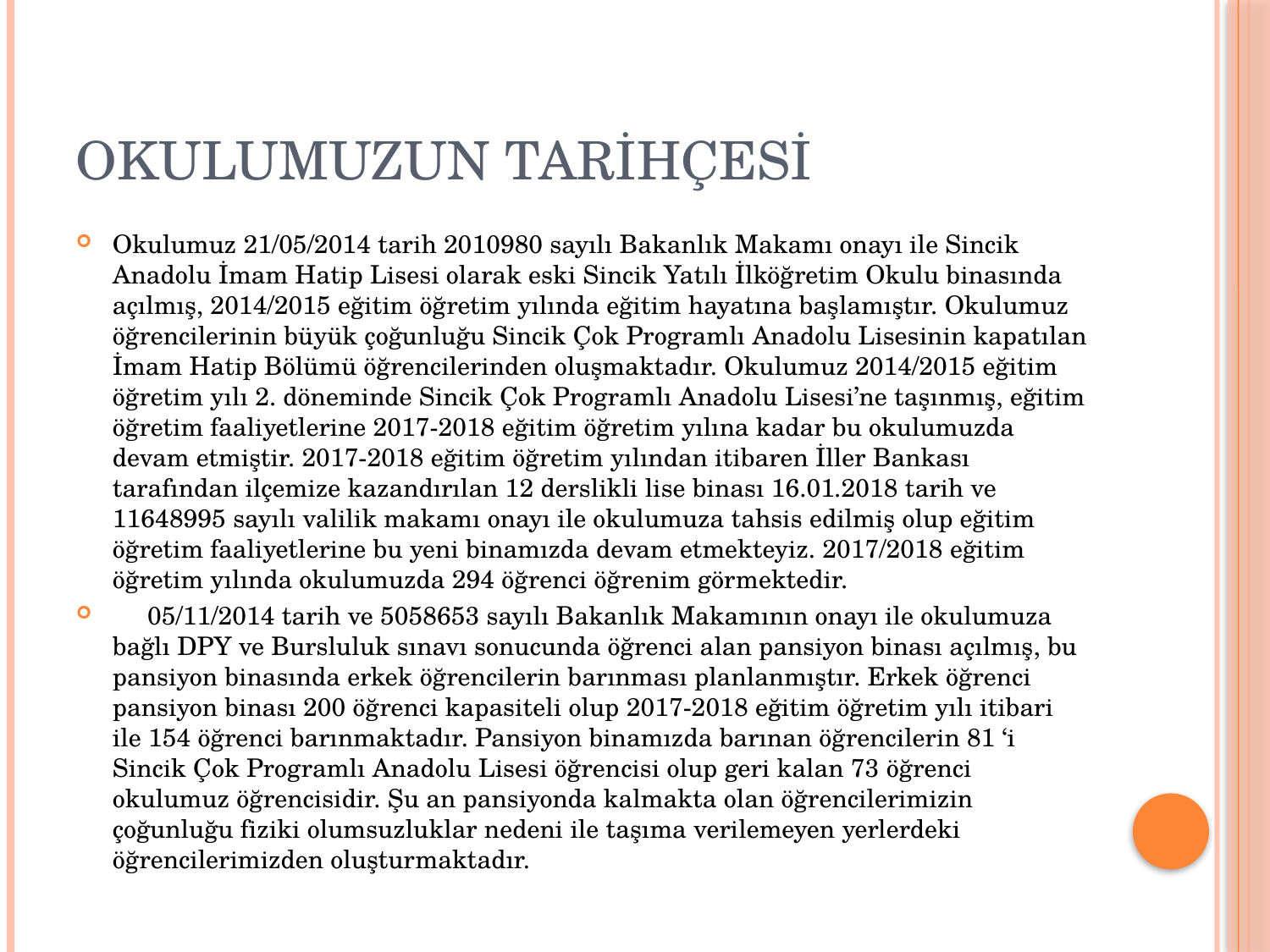

# Okulumuzun tarihçesi
Okulumuz 21/05/2014 tarih 2010980 sayılı Bakanlık Makamı onayı ile Sincik Anadolu İmam Hatip Lisesi olarak eski Sincik Yatılı İlköğretim Okulu binasında açılmış, 2014/2015 eğitim öğretim yılında eğitim hayatına başlamıştır. Okulumuz öğrencilerinin büyük çoğunluğu Sincik Çok Programlı Anadolu Lisesinin kapatılan İmam Hatip Bölümü öğrencilerinden oluşmaktadır. Okulumuz 2014/2015 eğitim öğretim yılı 2. döneminde Sincik Çok Programlı Anadolu Lisesi’ne taşınmış, eğitim öğretim faaliyetlerine 2017-2018 eğitim öğretim yılına kadar bu okulumuzda devam etmiştir. 2017-2018 eğitim öğretim yılından itibaren İller Bankası tarafından ilçemize kazandırılan 12 derslikli lise binası 16.01.2018 tarih ve 11648995 sayılı valilik makamı onayı ile okulumuza tahsis edilmiş olup eğitim öğretim faaliyetlerine bu yeni binamızda devam etmekteyiz. 2017/2018 eğitim öğretim yılında okulumuzda 294 öğrenci öğrenim görmektedir.
     05/11/2014 tarih ve 5058653 sayılı Bakanlık Makamının onayı ile okulumuza bağlı DPY ve Bursluluk sınavı sonucunda öğrenci alan pansiyon binası açılmış, bu pansiyon binasında erkek öğrencilerin barınması planlanmıştır. Erkek öğrenci pansiyon binası 200 öğrenci kapasiteli olup 2017-2018 eğitim öğretim yılı itibari ile 154 öğrenci barınmaktadır. Pansiyon binamızda barınan öğrencilerin 81 ‘i Sincik Çok Programlı Anadolu Lisesi öğrencisi olup geri kalan 73 öğrenci okulumuz öğrencisidir. Şu an pansiyonda kalmakta olan öğrencilerimizin çoğunluğu fiziki olumsuzluklar nedeni ile taşıma verilemeyen yerlerdeki öğrencilerimizden oluşturmaktadır.